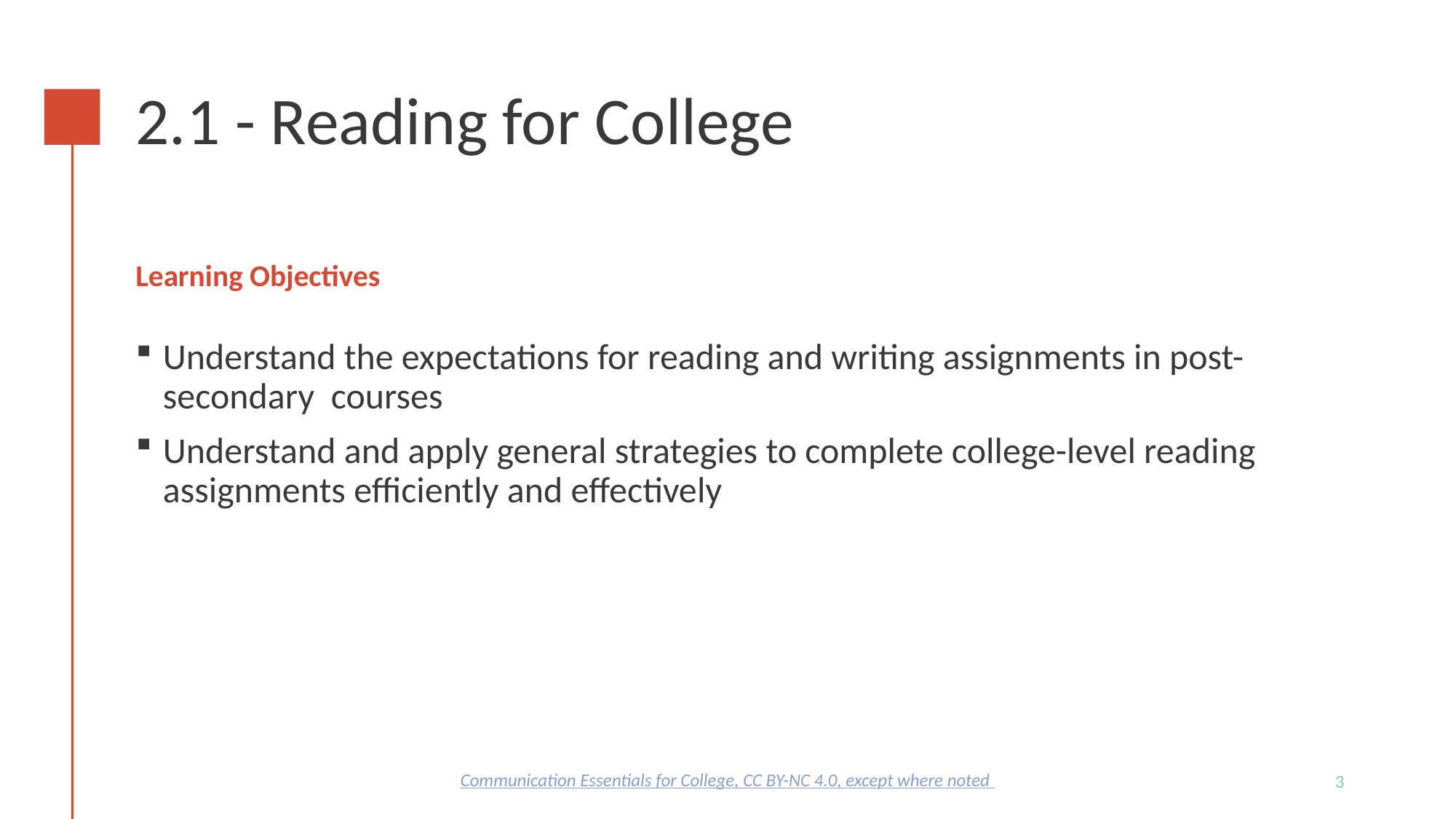

# 2.1 - Reading for College
Learning Objectives
Understand the expectations for reading and writing assignments in post-secondary  courses
Understand and apply general strategies to complete college-level reading assignments efficiently and effectively
Communication Essentials for College, CC BY-NC 4.0, except where noted
3